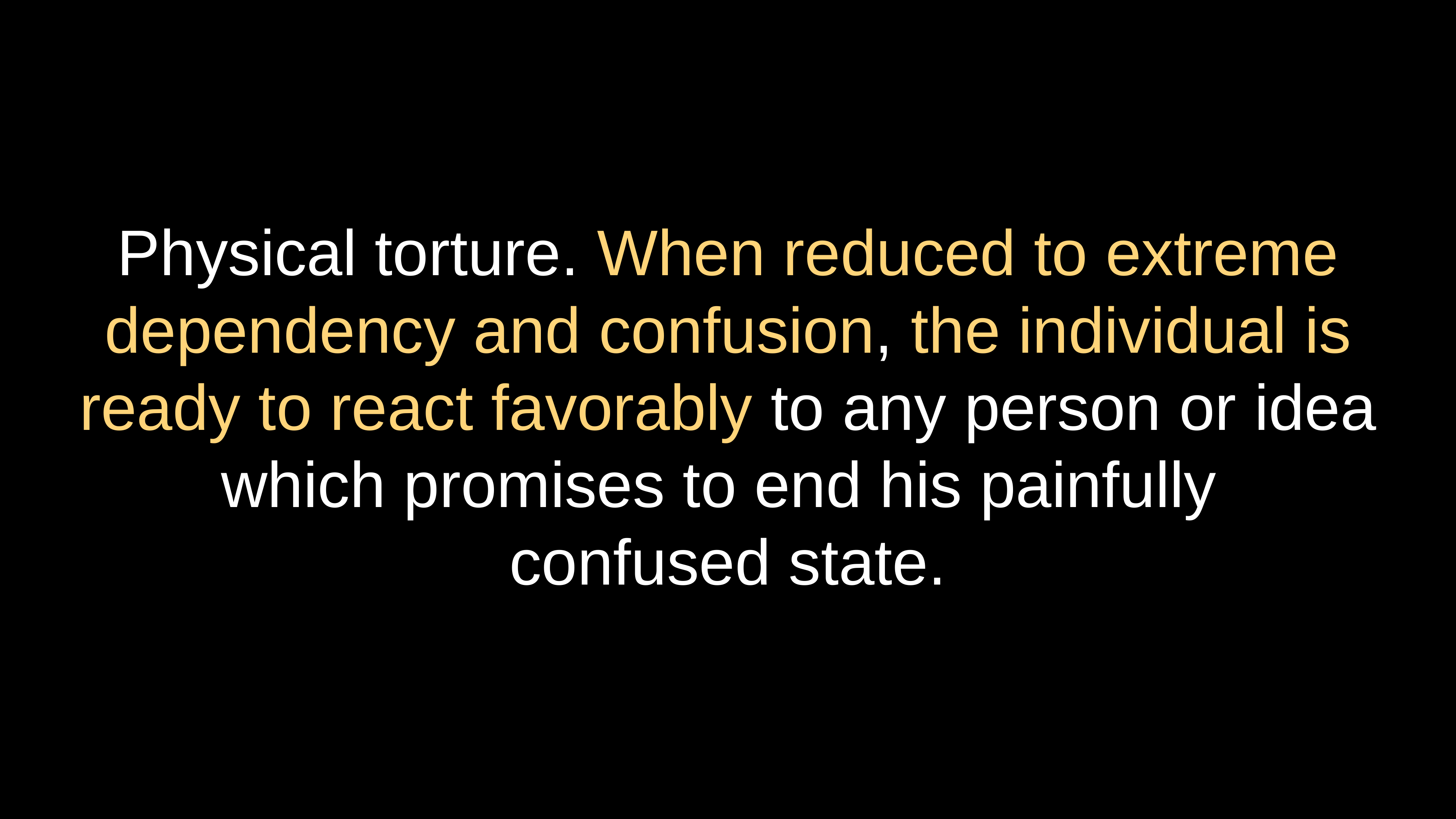

# Physical torture. When reduced to extreme dependency and confusion, the individual is ready to react favorably to any person or idea which promises to end his painfully confused state.